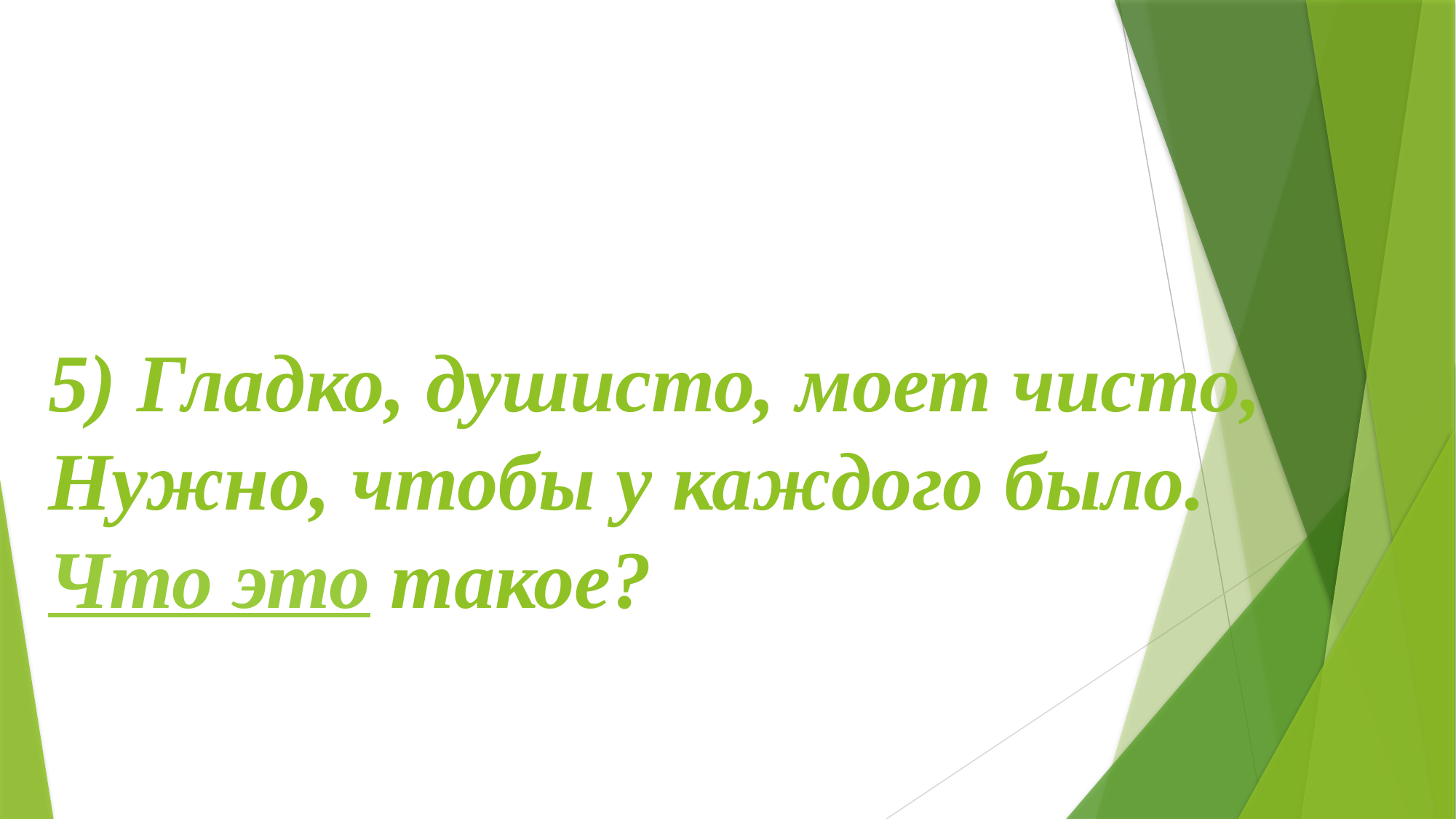

# 5) Гладко, душисто, моет чисто, Нужно, чтобы у каждого было. Что это такое?